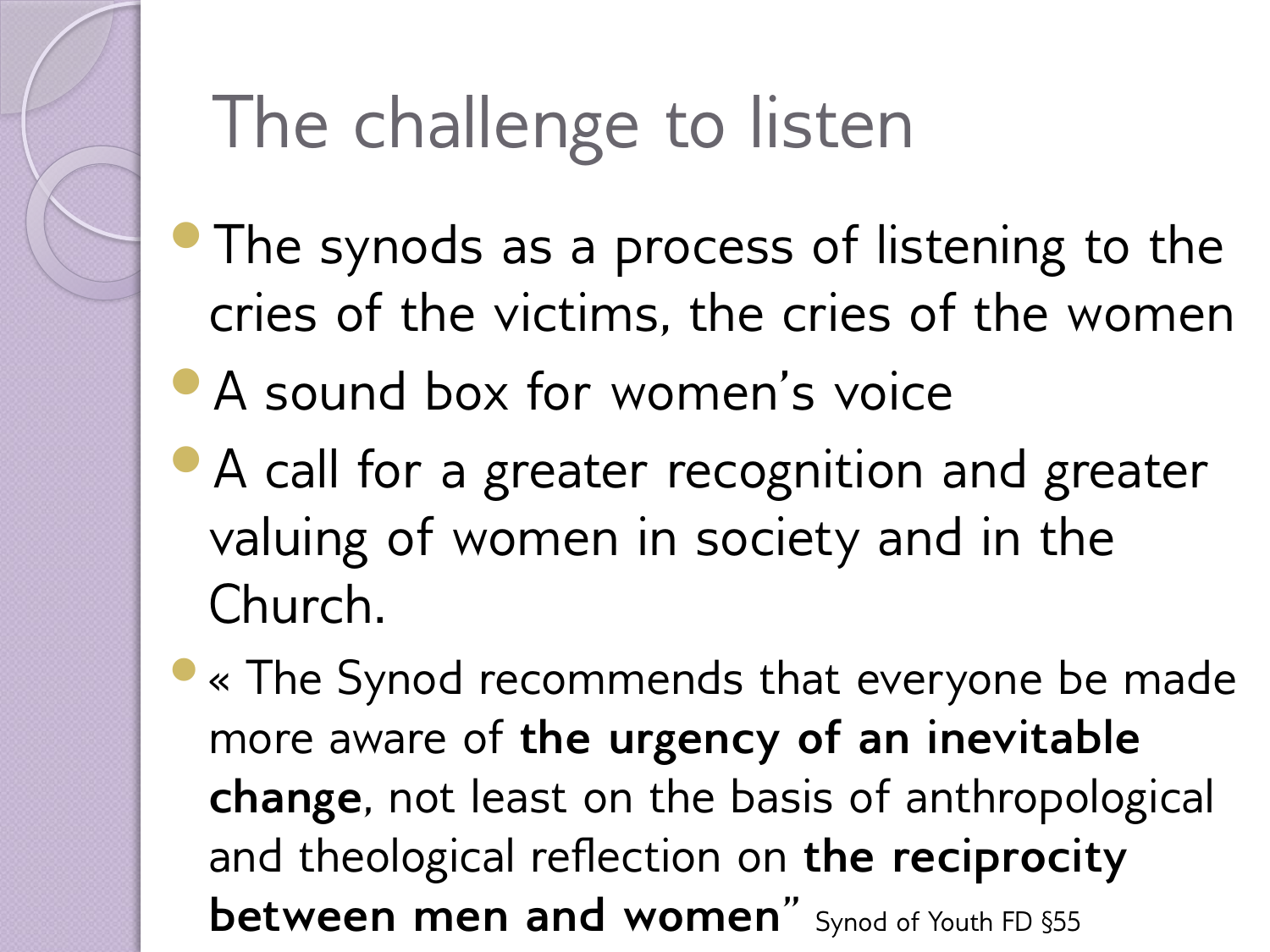

# The challenge to listen
The synods as a process of listening to the cries of the victims, the cries of the women
A sound box for women’s voice
A call for a greater recognition and greater valuing of women in society and in the Church.
« The Synod recommends that everyone be made more aware of the urgency of an inevitable change, not least on the basis of anthropological and theological reflection on the reciprocity between men and women” Synod of Youth FD §55